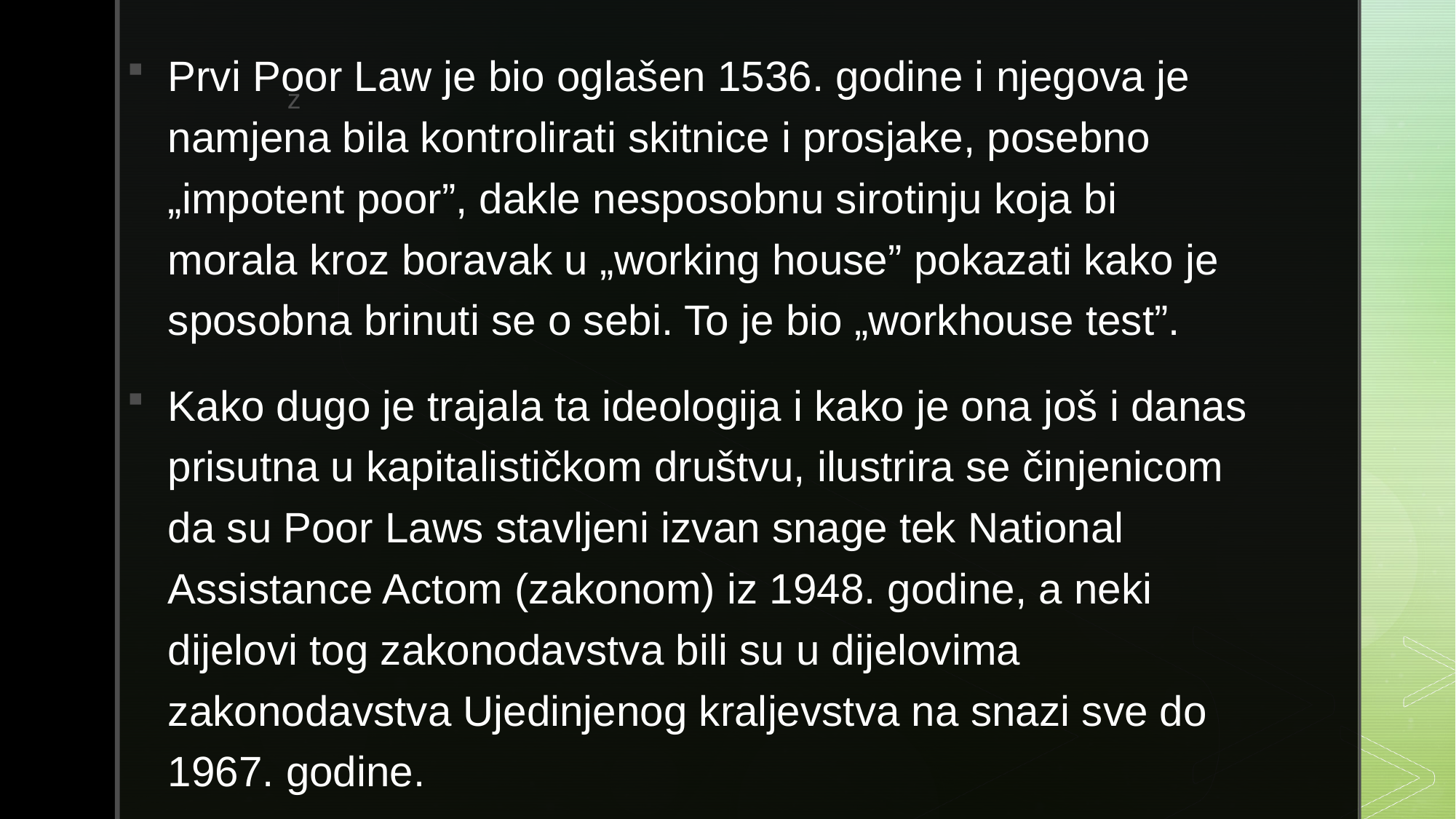

Prvi Poor Law je bio oglašen 1536. godine i njegova je namjena bila kontrolirati skitnice i prosjake, posebno „impotent poor”, dakle nesposobnu sirotinju koja bi morala kroz boravak u „working house” pokazati kako je sposobna brinuti se o sebi. To je bio „workhouse test”.
Kako dugo je trajala ta ideologija i kako je ona još i danas prisutna u kapitalističkom društvu, ilustrira se činjenicom da su Poor Laws stavljeni izvan snage tek National Assistance Actom (zakonom) iz 1948. godine, a neki dijelovi tog zakonodavstva bili su u dijelovima zakonodavstva Ujedinjenog kraljevstva na snazi sve do 1967. godine.